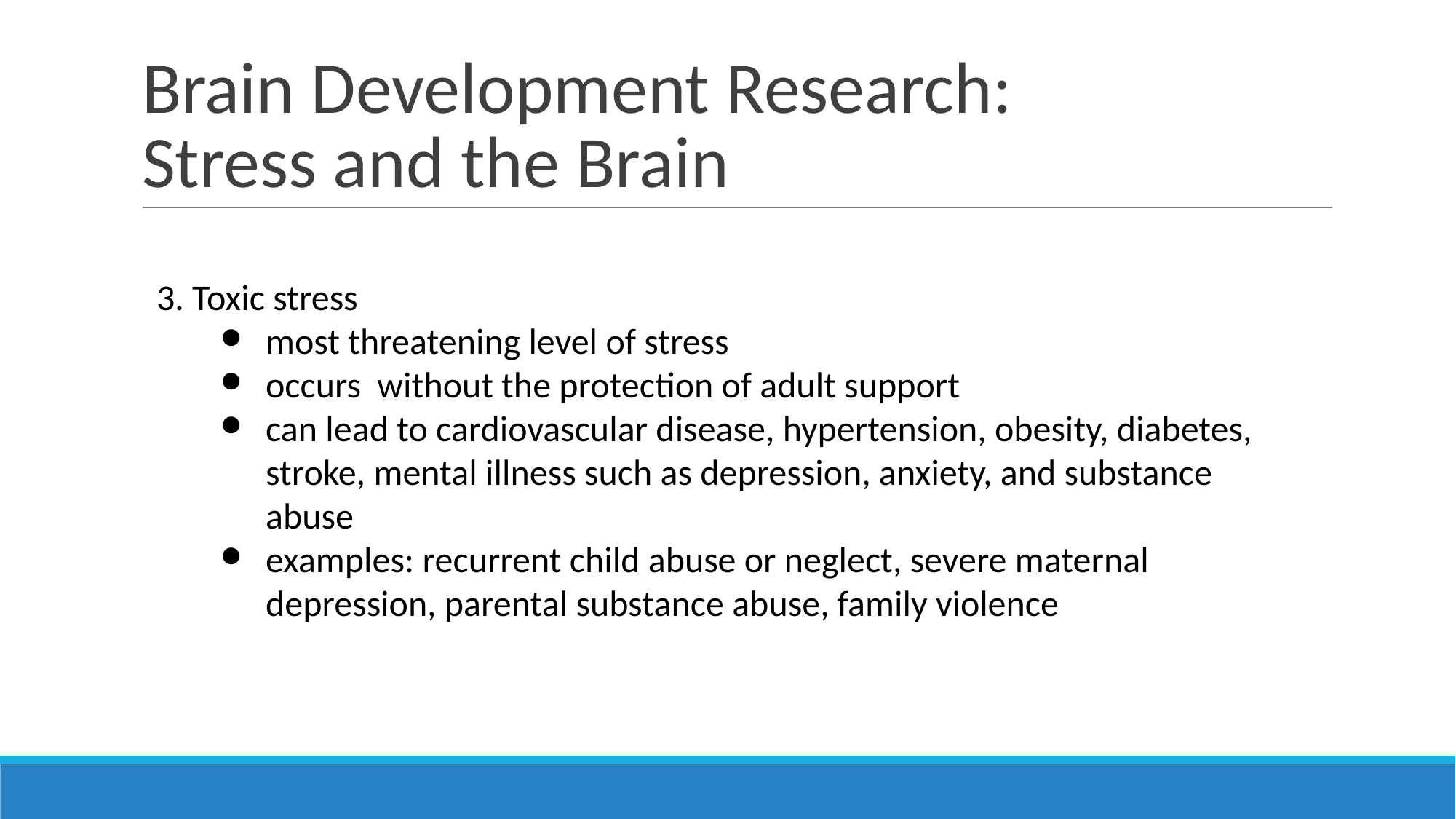

# Brain Development Research:
Stress and the Brain
3. Toxic stress
most threatening level of stress
occurs  without the protection of adult support
can lead to cardiovascular disease, hypertension, obesity, diabetes, stroke, mental illness such as depression, anxiety, and substance abuse
examples: recurrent child abuse or neglect, severe maternal depression, parental substance abuse, family violence